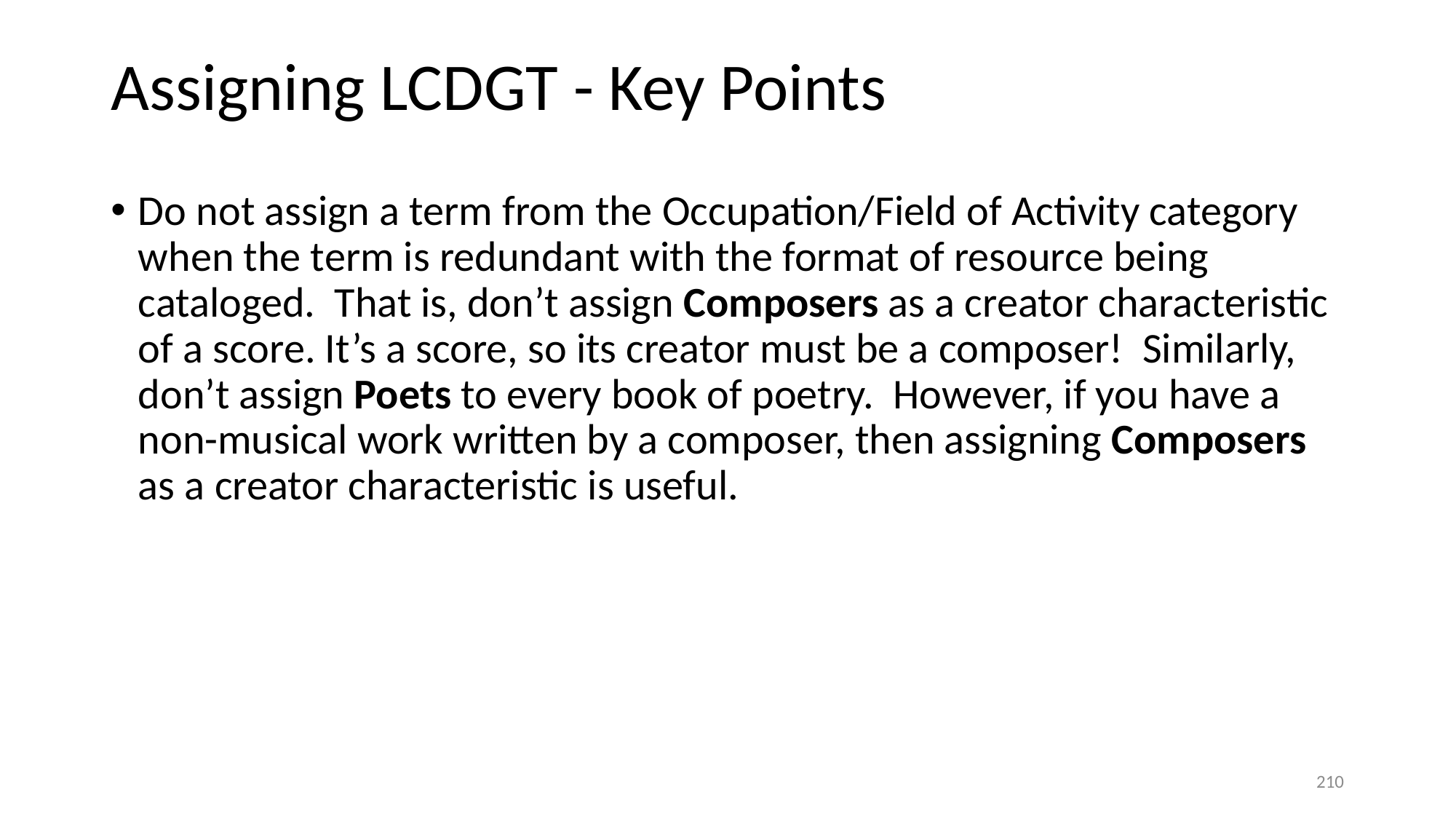

# Assigning LCDGT - Key Points
Do not assign a term from the Occupation/Field of Activity category when the term is redundant with the format of resource being cataloged.  That is, don’t assign Composers as a creator characteristic of a score. It’s a score, so its creator must be a composer!  Similarly, don’t assign Poets to every book of poetry.  However, if you have a non-musical work written by a composer, then assigning Composers as a creator characteristic is useful.

210